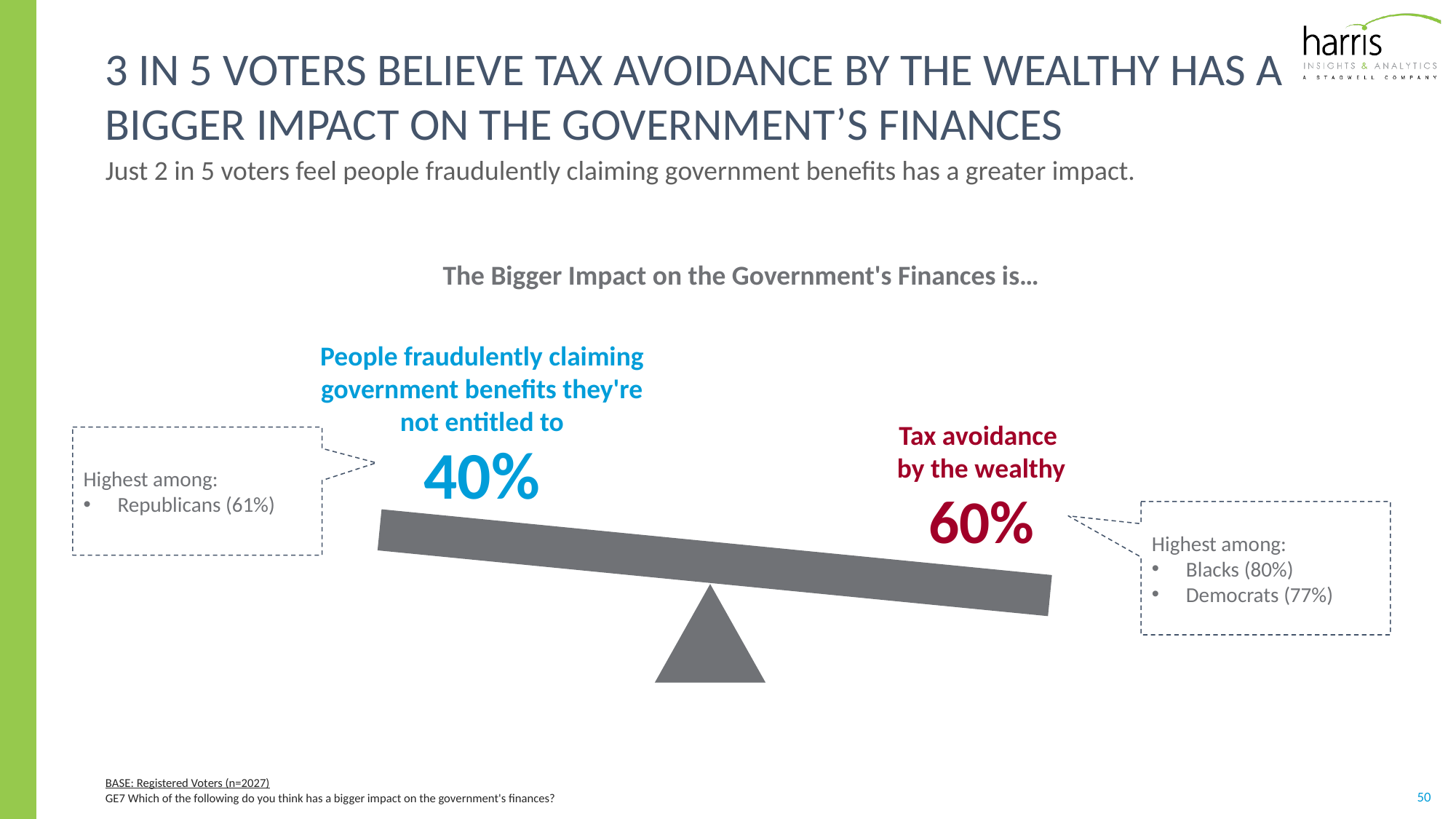

# 3 in 5 voters believe Tax avoidance by the wealthy has a bigger impact on the government’s finances
Just 2 in 5 voters feel people fraudulently claiming government benefits has a greater impact.
The Bigger Impact on the Government's Finances is…
People fraudulently claiming government benefits they're not entitled to
Tax avoidance
by the wealthy
60%

40%
Highest among:
Republicans (61%)
Highest among:
Blacks (80%)
Democrats (77%)

BASE: Registered Voters (n=2027)
GE7 Which of the following do you think has a bigger impact on the government's finances?